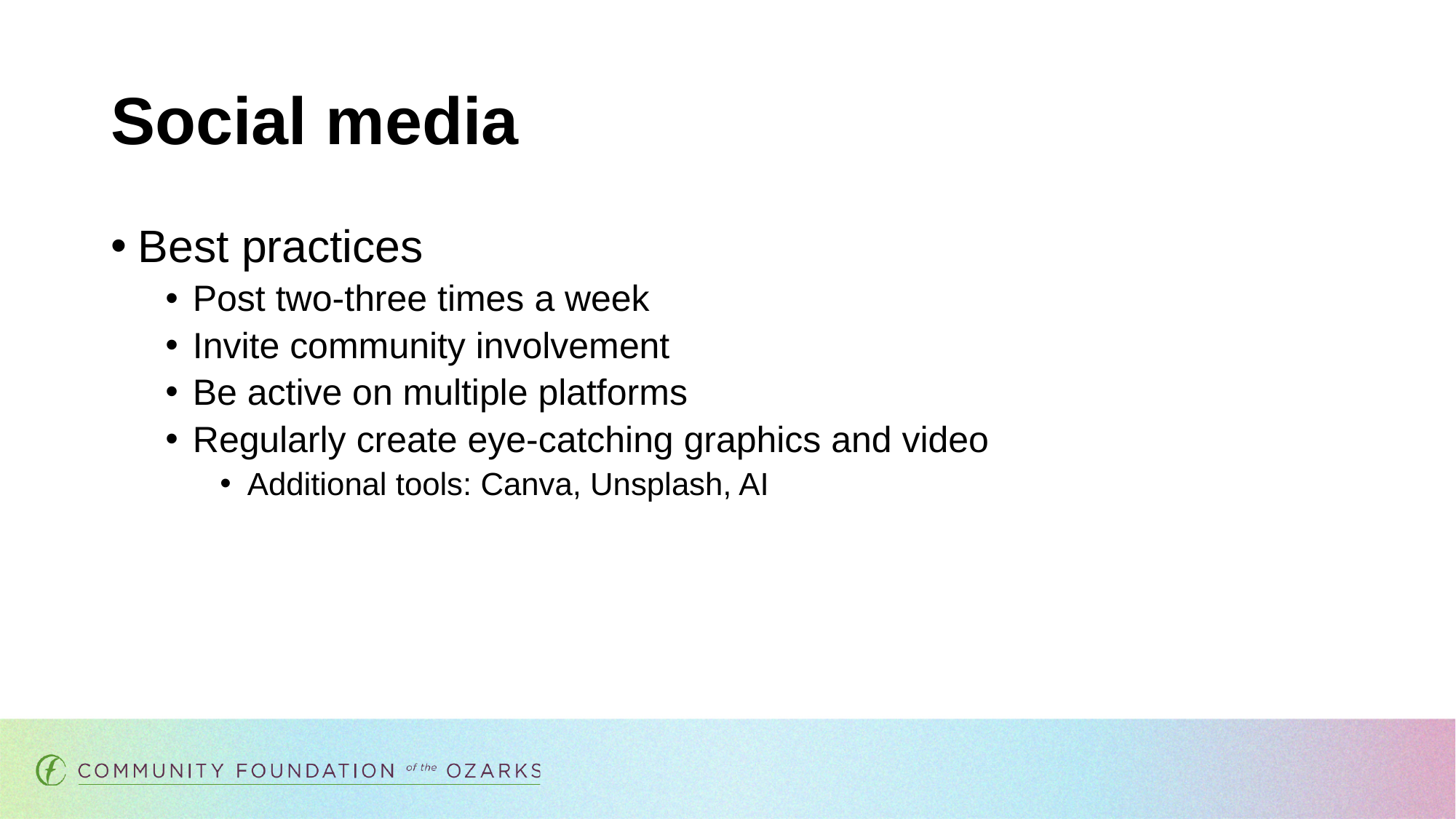

# Social media
Best practices
Post two-three times a week
Invite community involvement
Be active on multiple platforms
Regularly create eye-catching graphics and video
Additional tools: Canva, Unsplash, AI